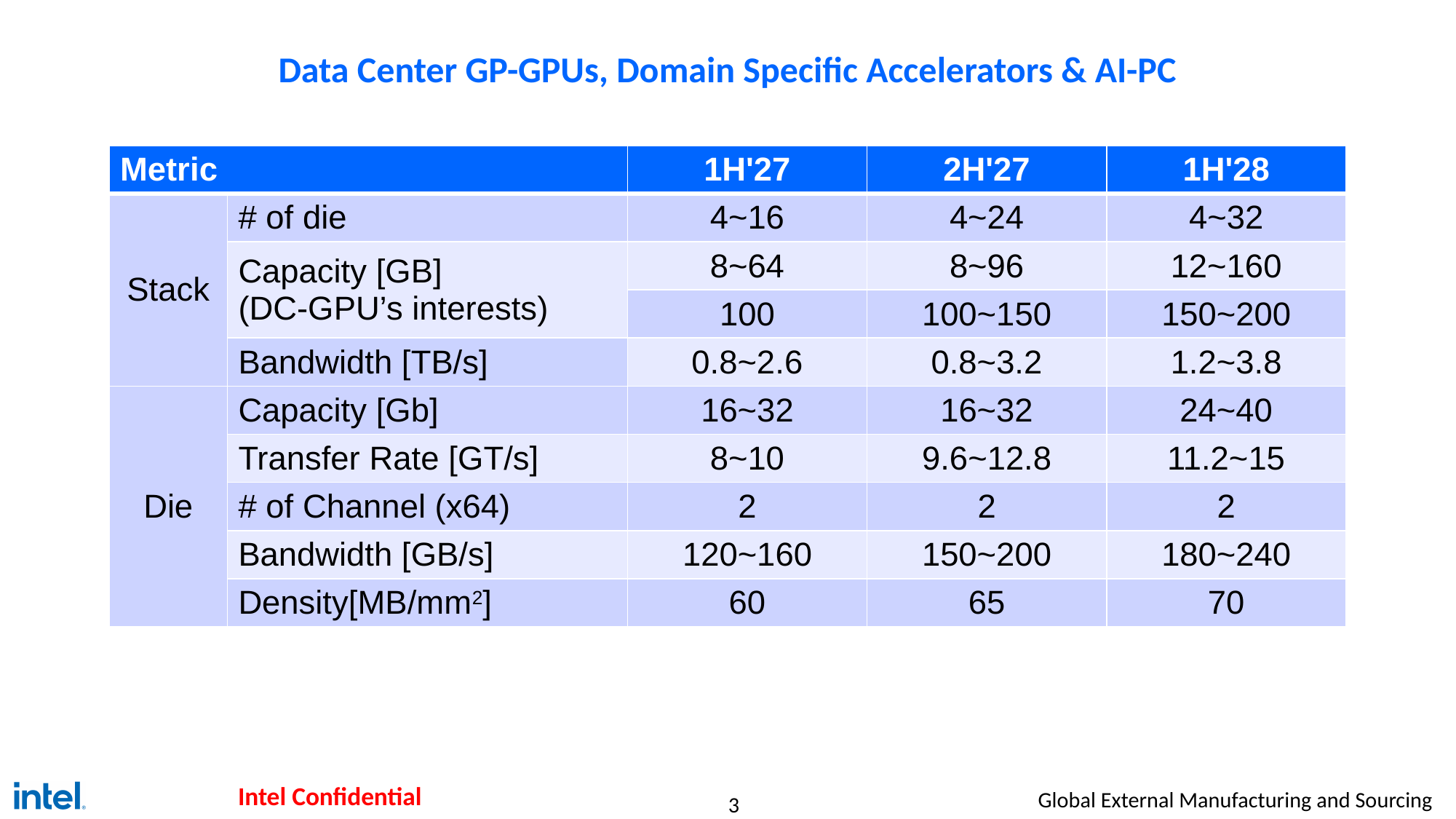

# Data Center GP-GPUs, Domain Specific Accelerators & AI-PC
| Metric |  | 1H'27 | 2H'27 | 1H'28 |
| --- | --- | --- | --- | --- |
| Stack | # of die | 4~16 | 4~24 | 4~32 |
|  | Capacity [GB] (DC-GPU’s interests) | 8~64 | 8~96 | 12~160 |
|  |  | 100 | 100~150 | 150~200 |
|  | Bandwidth [TB/s] | 0.8~2.6 | 0.8~3.2 | 1.2~3.8 |
| Die | Capacity [Gb] | 16~32 | 16~32 | 24~40 |
|  | Transfer Rate [GT/s] | 8~10 | 9.6~12.8 | 11.2~15 |
|  | # of Channel (x64) | 2 | 2 | 2 |
|  | Bandwidth [GB/s] | 120~160 | 150~200 | 180~240 |
|  | Density[MB/mm2] | 60 | 65 | 70 |